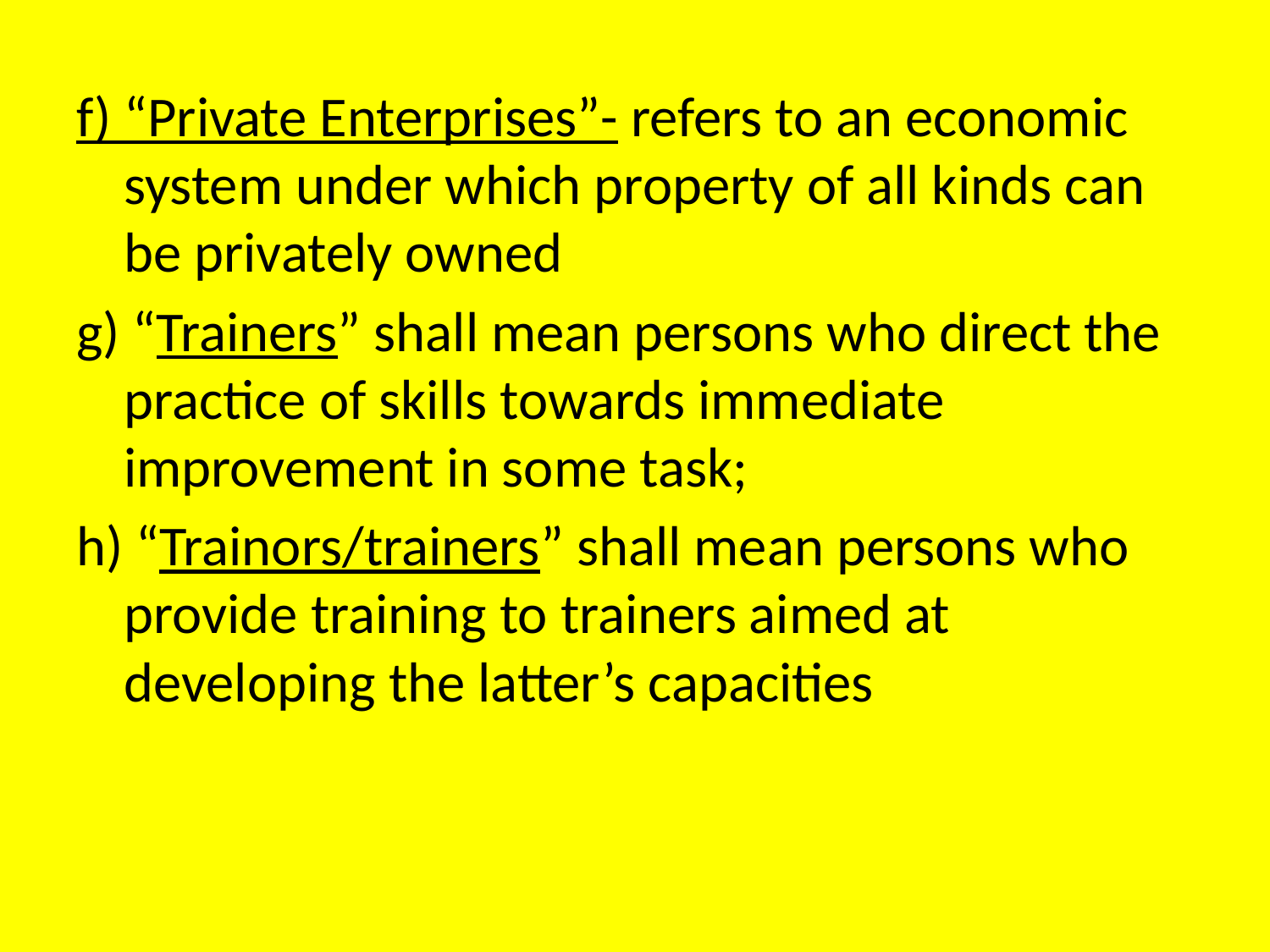

f) “Private Enterprises”- refers to an economic system under which property of all kinds can be privately owned
g) “Trainers” shall mean persons who direct the practice of skills towards immediate improvement in some task;
h) “Trainors/trainers” shall mean persons who provide training to trainers aimed at developing the latter’s capacities